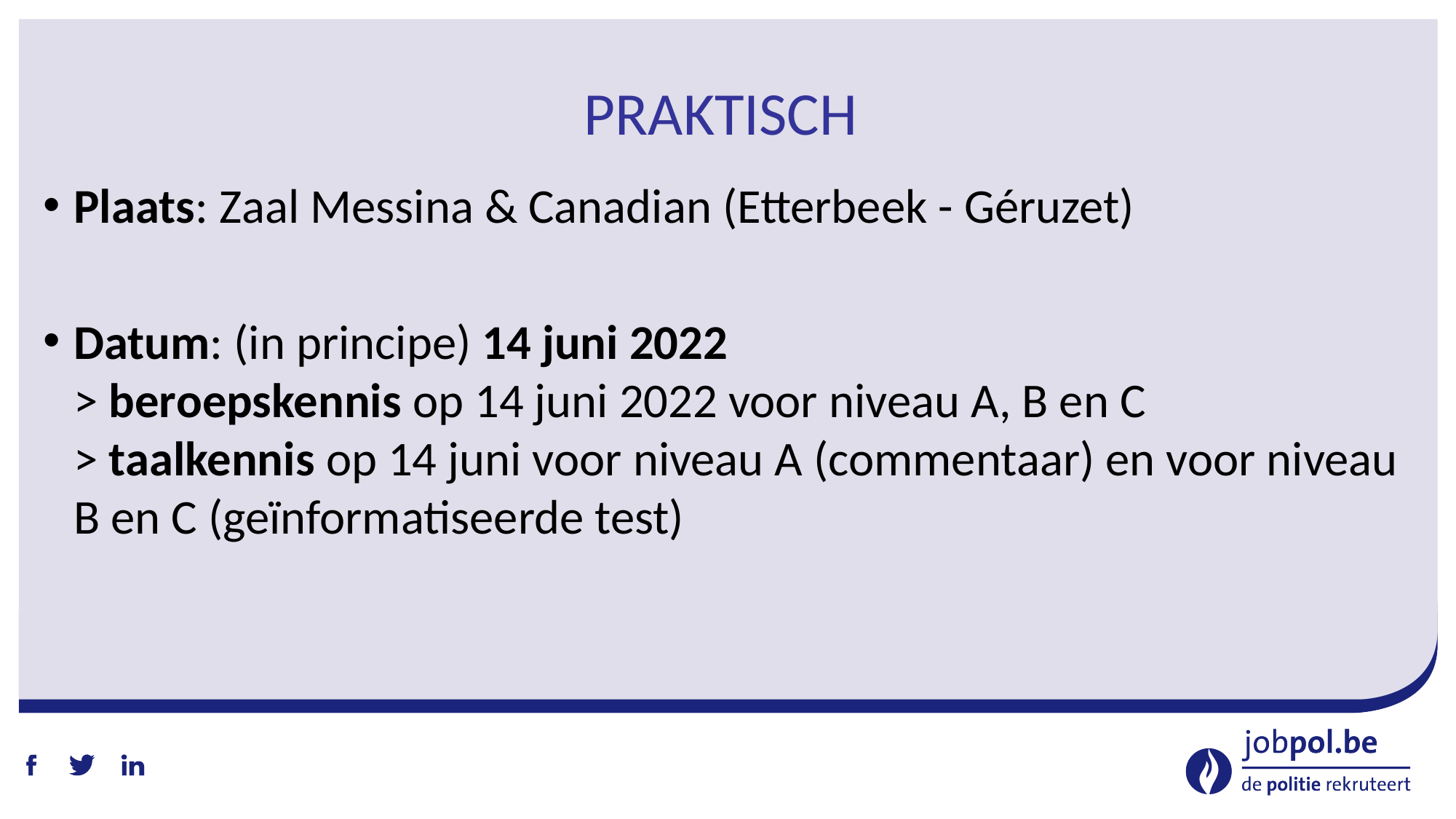

# Praktisch
Plaats: Zaal Messina & Canadian (Etterbeek - Géruzet)

Datum: (in principe) 14 juni 2022
> beroepskennis op 14 juni 2022 voor niveau A, B en C
> taalkennis op 14 juni voor niveau A (commentaar) en voor niveau B en C (geïnformatiseerde test)